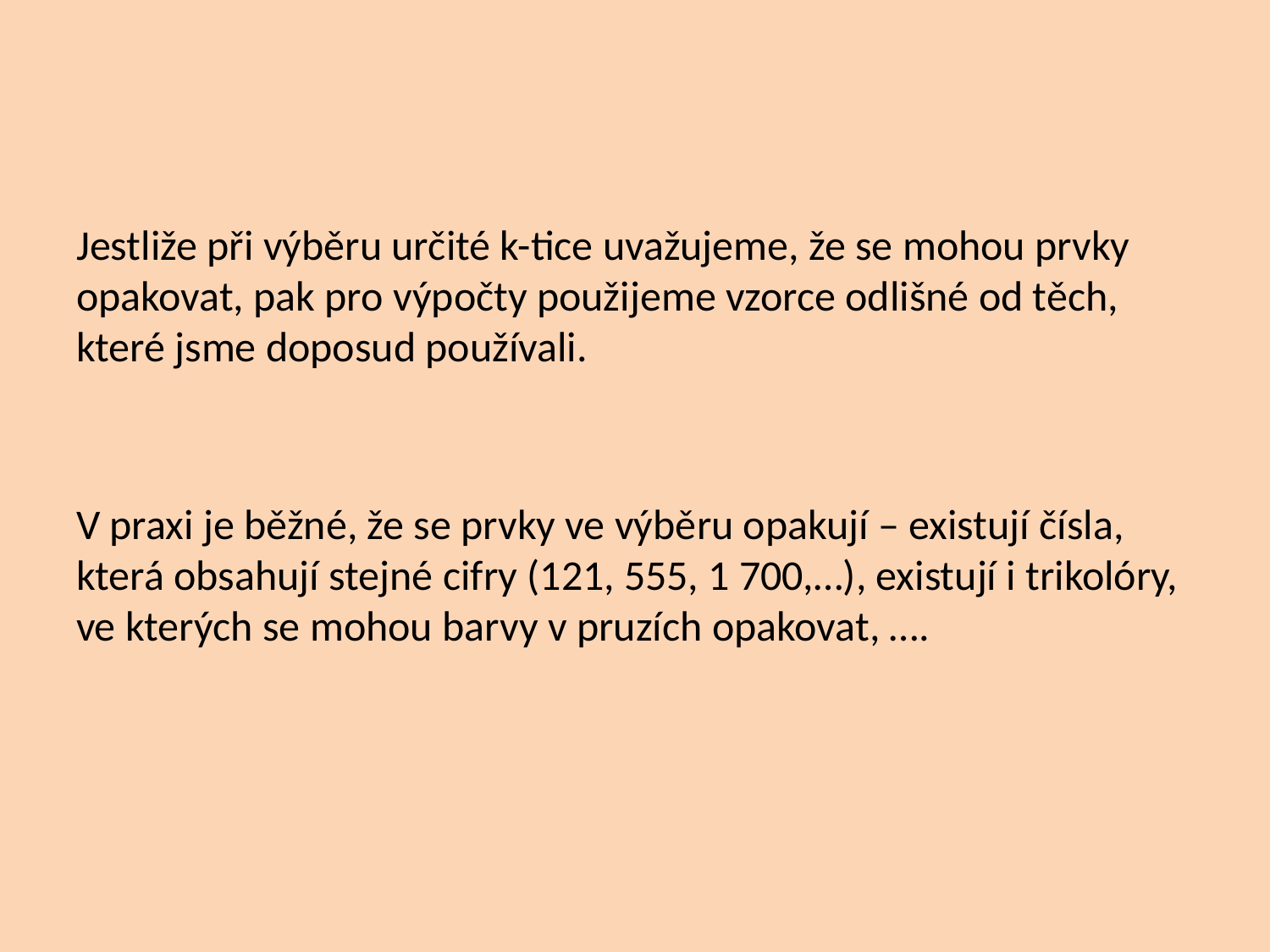

Jestliže při výběru určité k-tice uvažujeme, že se mohou prvky opakovat, pak pro výpočty použijeme vzorce odlišné od těch, které jsme doposud používali.

V praxi je běžné, že se prvky ve výběru opakují – existují čísla, která obsahují stejné cifry (121, 555, 1 700,…), existují i trikolóry, ve kterých se mohou barvy v pruzích opakovat, ….